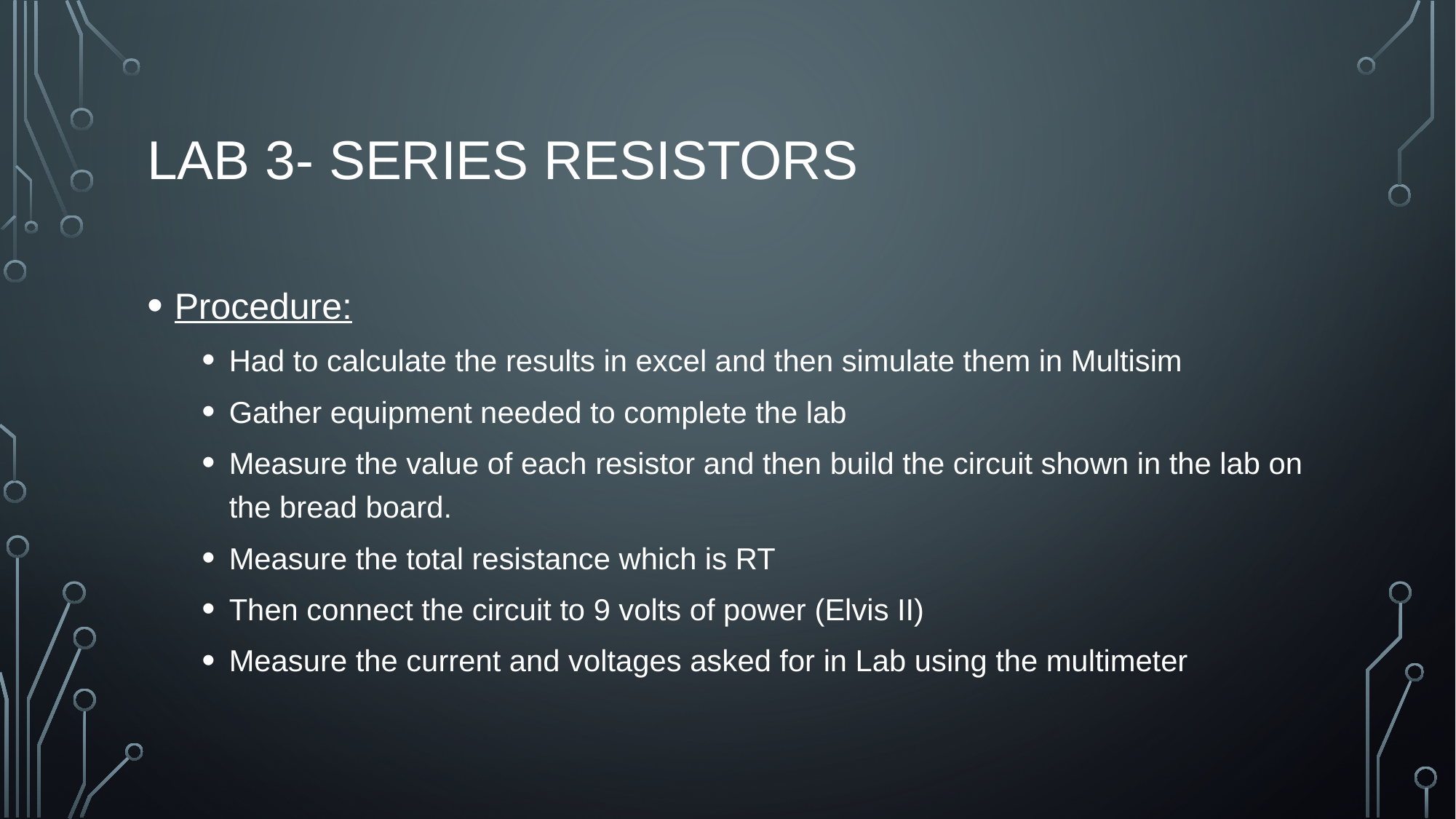

# Lab 3- Series Resistors
Procedure:
Had to calculate the results in excel and then simulate them in Multisim
Gather equipment needed to complete the lab
Measure the value of each resistor and then build the circuit shown in the lab on the bread board.
Measure the total resistance which is RT
Then connect the circuit to 9 volts of power (Elvis II)
Measure the current and voltages asked for in Lab using the multimeter